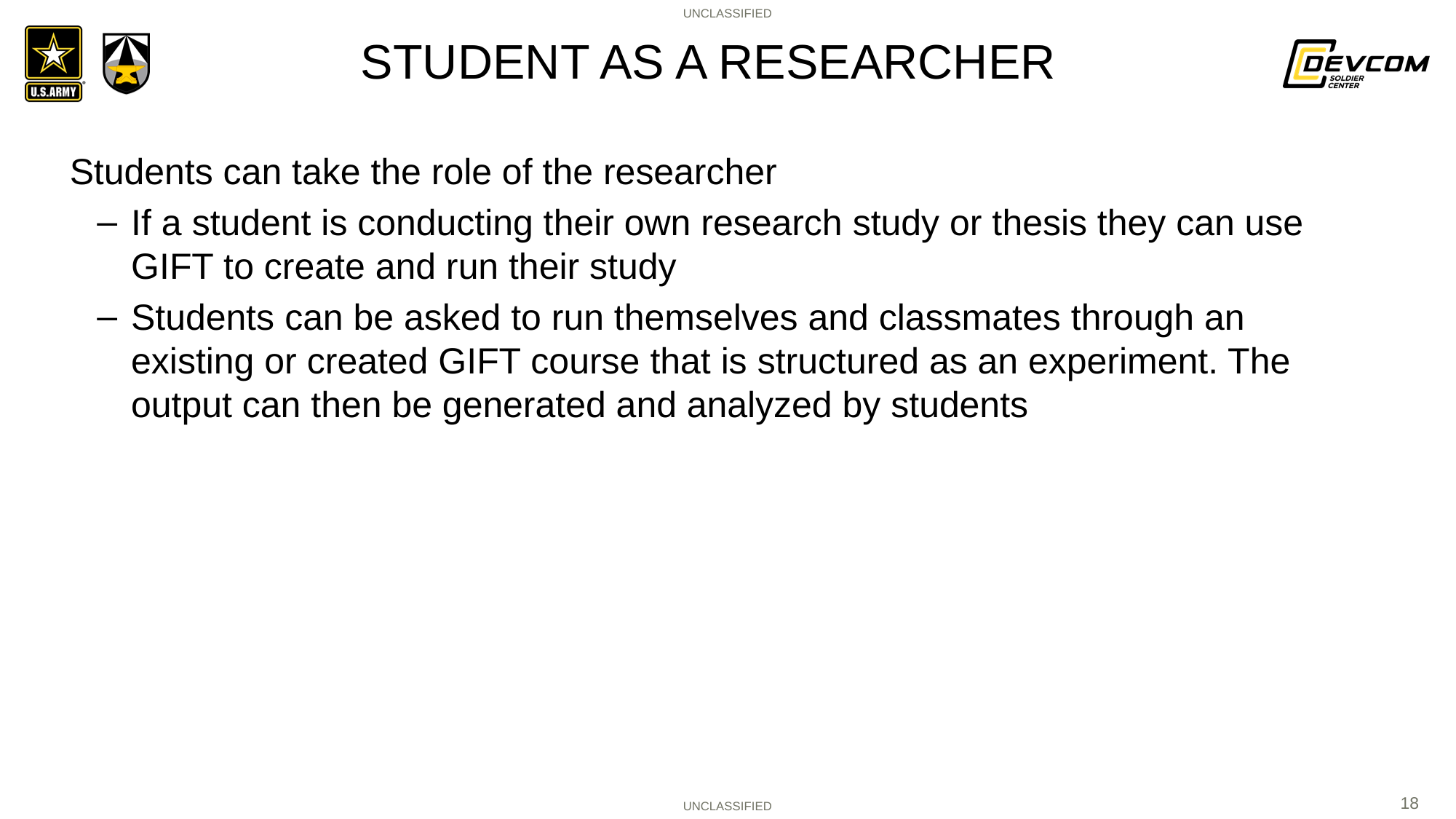

# Student as a researcher
Students can take the role of the researcher
If a student is conducting their own research study or thesis they can use GIFT to create and run their study
Students can be asked to run themselves and classmates through an existing or created GIFT course that is structured as an experiment. The output can then be generated and analyzed by students